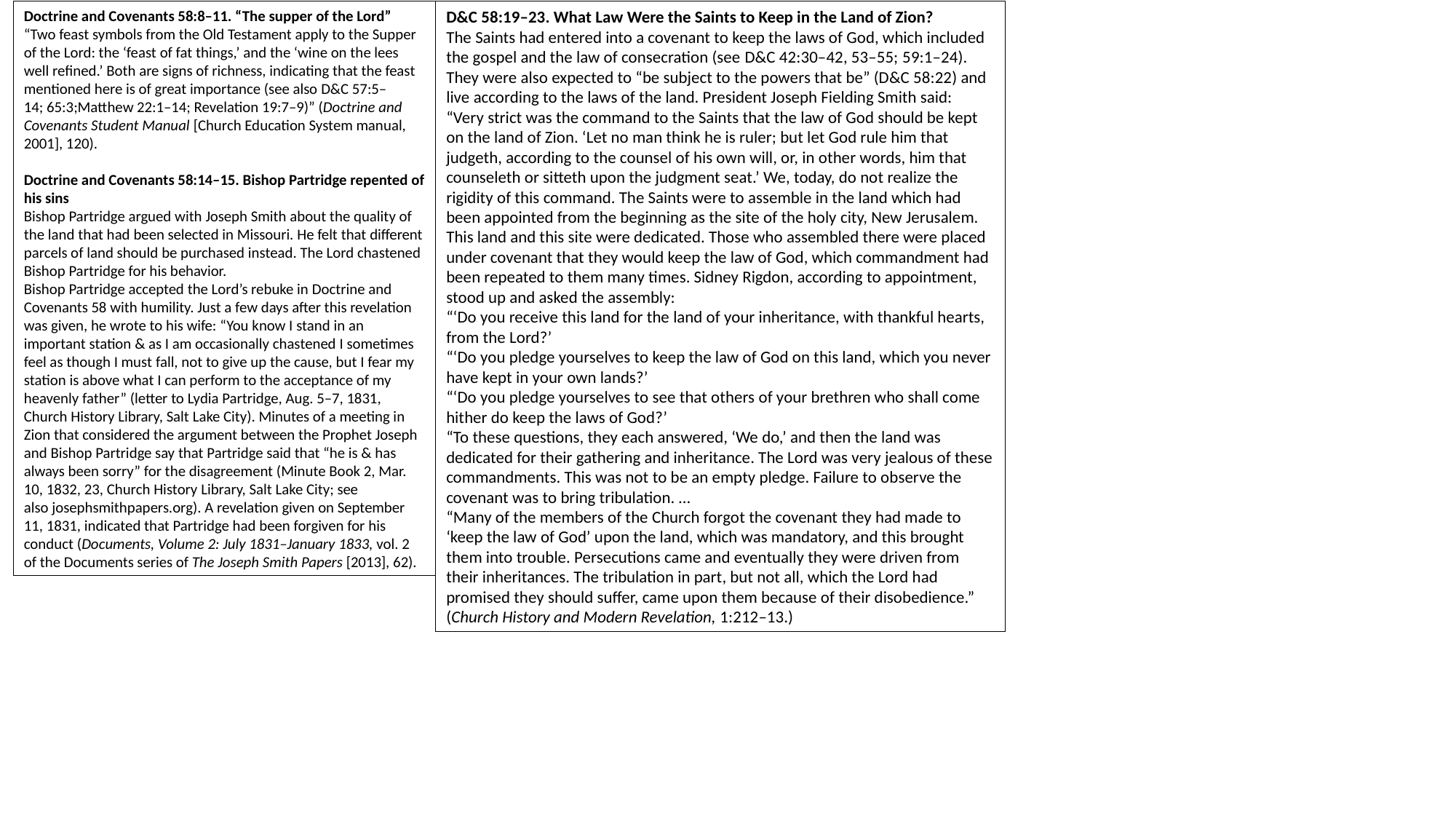

Doctrine and Covenants 58:8–11. “The supper of the Lord”
“Two feast symbols from the Old Testament apply to the Supper of the Lord: the ‘feast of fat things,’ and the ‘wine on the lees well refined.’ Both are signs of richness, indicating that the feast mentioned here is of great importance (see also D&C 57:5–14; 65:3;Matthew 22:1–14; Revelation 19:7–9)” (Doctrine and Covenants Student Manual [Church Education System manual, 2001], 120).

Doctrine and Covenants 58:14–15. Bishop Partridge repented of his sins
Bishop Partridge argued with Joseph Smith about the quality of the land that had been selected in Missouri. He felt that different parcels of land should be purchased instead. The Lord chastened Bishop Partridge for his behavior.
Bishop Partridge accepted the Lord’s rebuke in Doctrine and Covenants 58 with humility. Just a few days after this revelation was given, he wrote to his wife: “You know I stand in an important station & as I am occasionally chastened I sometimes feel as though I must fall, not to give up the cause, but I fear my station is above what I can perform to the acceptance of my heavenly father” (letter to Lydia Partridge, Aug. 5–7, 1831, Church History Library, Salt Lake City). Minutes of a meeting in Zion that considered the argument between the Prophet Joseph and Bishop Partridge say that Partridge said that “he is & has always been sorry” for the disagreement (Minute Book 2, Mar. 10, 1832, 23, Church History Library, Salt Lake City; see also josephsmithpapers.org). A revelation given on September 11, 1831, indicated that Partridge had been forgiven for his conduct (Documents, Volume 2: July 1831–January 1833, vol. 2 of the Documents series of The Joseph Smith Papers [2013], 62).
D&C 58:19–23. What Law Were the Saints to Keep in the Land of Zion?
The Saints had entered into a covenant to keep the laws of God, which included the gospel and the law of consecration (see D&C 42:30–42, 53–55; 59:1–24). They were also expected to “be subject to the powers that be” (D&C 58:22) and live according to the laws of the land. President Joseph Fielding Smith said:
“Very strict was the command to the Saints that the law of God should be kept on the land of Zion. ‘Let no man think he is ruler; but let God rule him that judgeth, according to the counsel of his own will, or, in other words, him that counseleth or sitteth upon the judgment seat.’ We, today, do not realize the rigidity of this command. The Saints were to assemble in the land which had been appointed from the beginning as the site of the holy city, New Jerusalem. This land and this site were dedicated. Those who assembled there were placed under covenant that they would keep the law of God, which commandment had been repeated to them many times. Sidney Rigdon, according to appointment, stood up and asked the assembly:
“‘Do you receive this land for the land of your inheritance, with thankful hearts, from the Lord?’
“‘Do you pledge yourselves to keep the law of God on this land, which you never have kept in your own lands?’
“‘Do you pledge yourselves to see that others of your brethren who shall come hither do keep the laws of God?’
“To these questions, they each answered, ‘We do,’ and then the land was dedicated for their gathering and inheritance. The Lord was very jealous of these commandments. This was not to be an empty pledge. Failure to observe the covenant was to bring tribulation. …
“Many of the members of the Church forgot the covenant they had made to ‘keep the law of God’ upon the land, which was mandatory, and this brought them into trouble. Persecutions came and eventually they were driven from their inheritances. The tribulation in part, but not all, which the Lord had promised they should suffer, came upon them because of their disobedience.” (Church History and Modern Revelation, 1:212–13.)